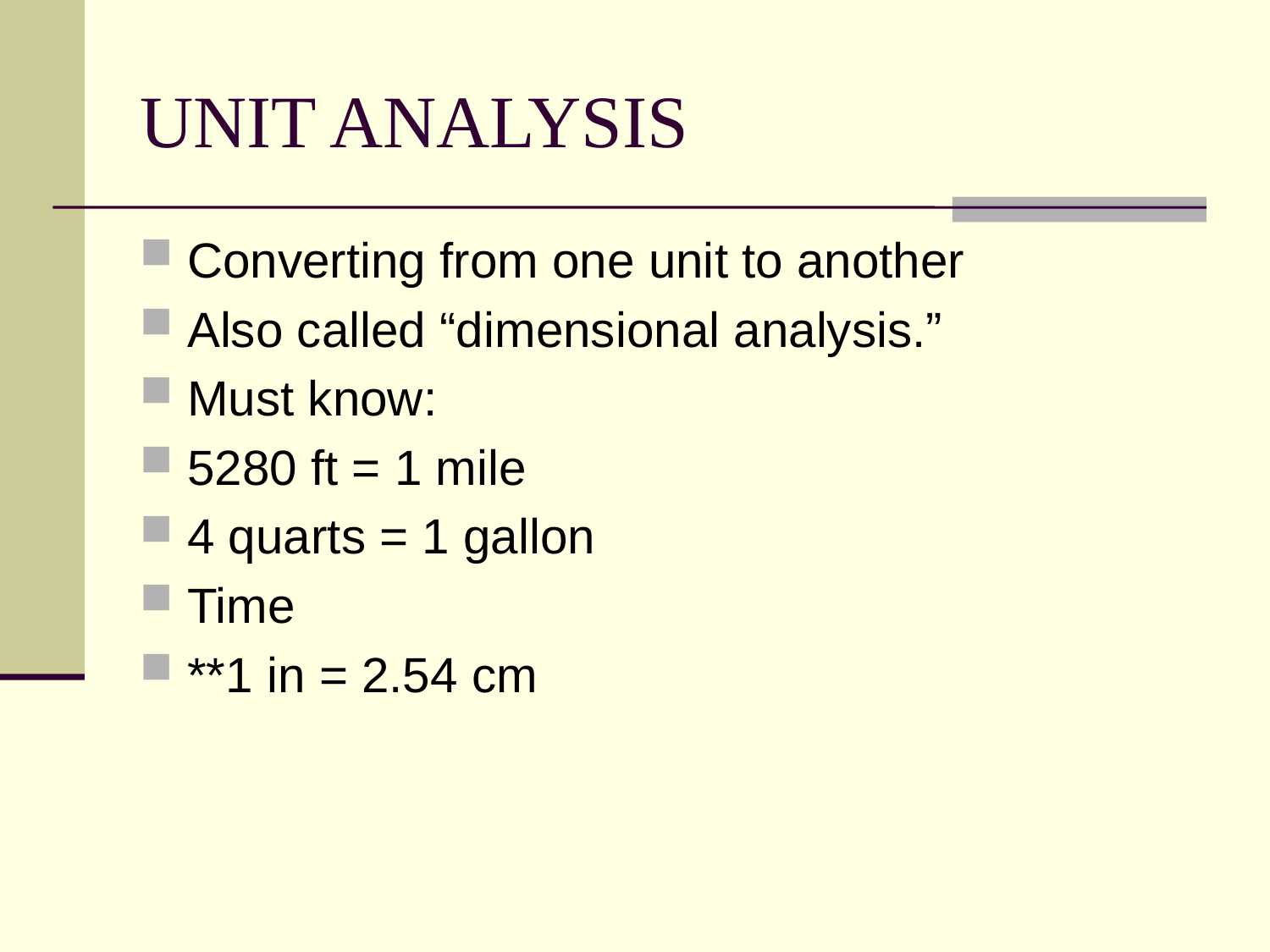

# UNIT ANALYSIS
Converting from one unit to another
Also called “dimensional analysis.”
Must know:
5280 ft = 1 mile
4 quarts = 1 gallon
Time
**1 in = 2.54 cm